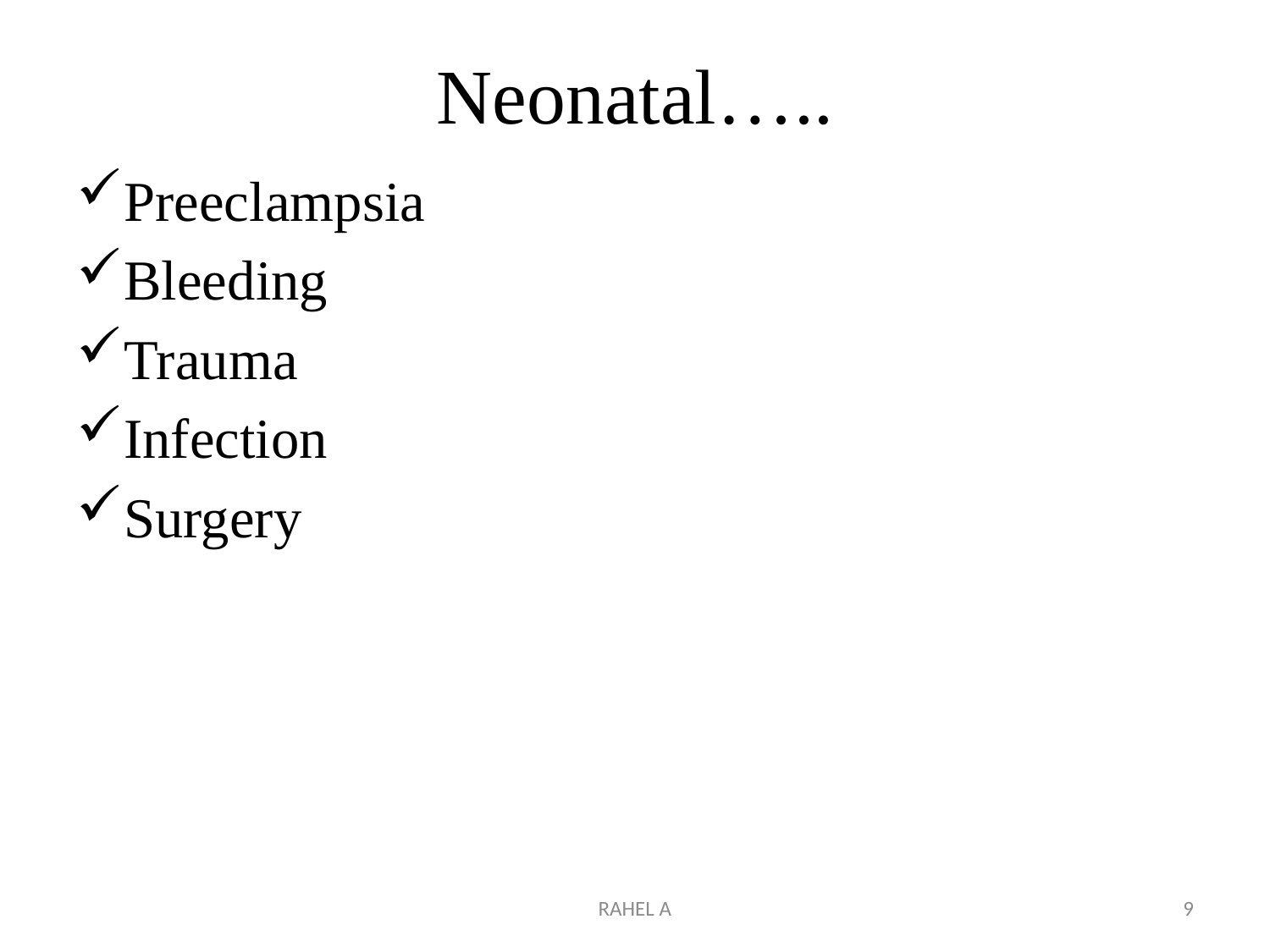

# Neonatal…..
Preeclampsia
Bleeding
Trauma
Infection
Surgery

RAHEL A
9